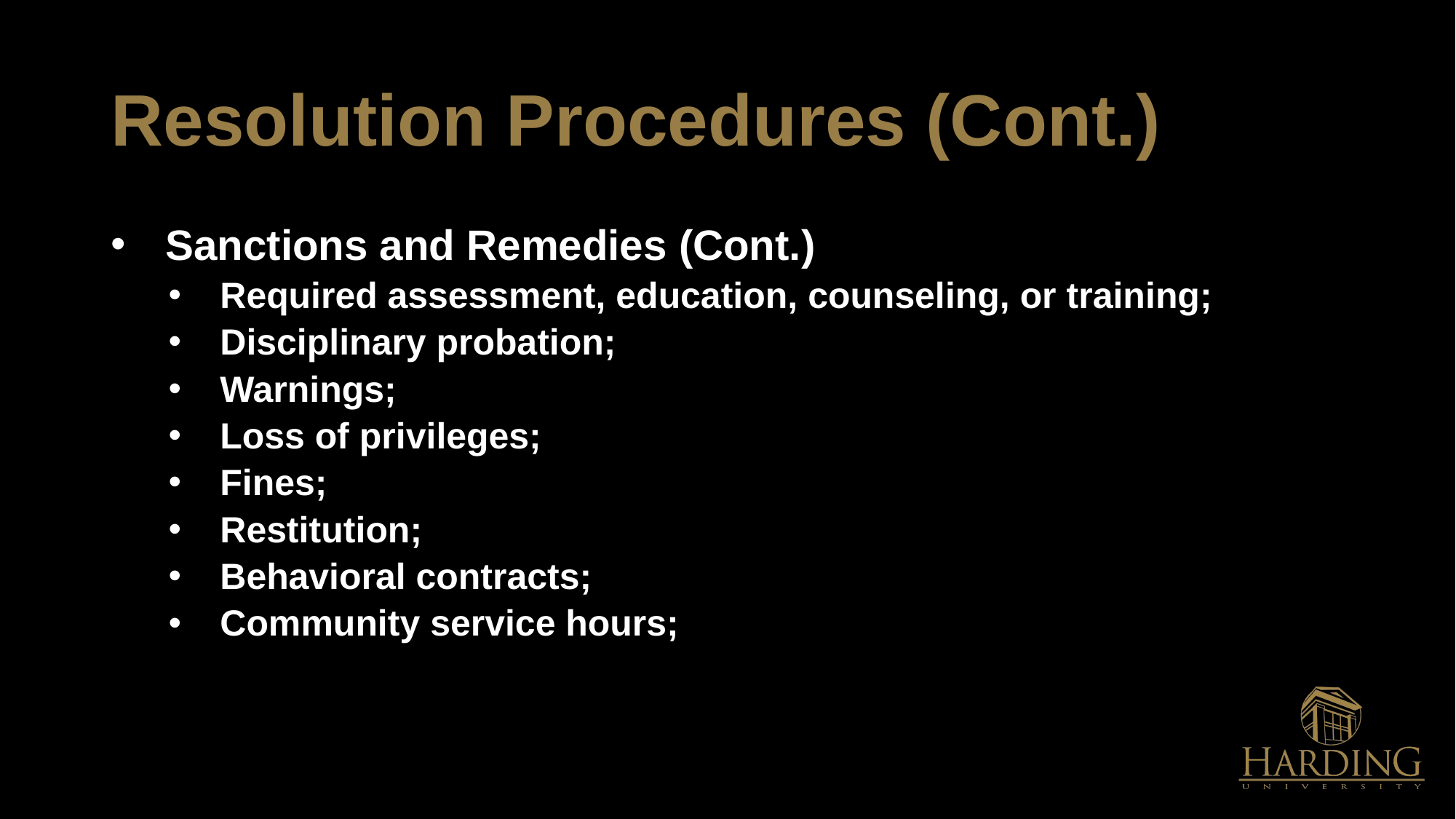

# Resolution Procedures (Cont.)
Sanctions and Remedies (Cont.)
Required assessment, education, counseling, or training;
Disciplinary probation;
Warnings;
Loss of privileges;
Fines;
Restitution;
Behavioral contracts;
Community service hours;